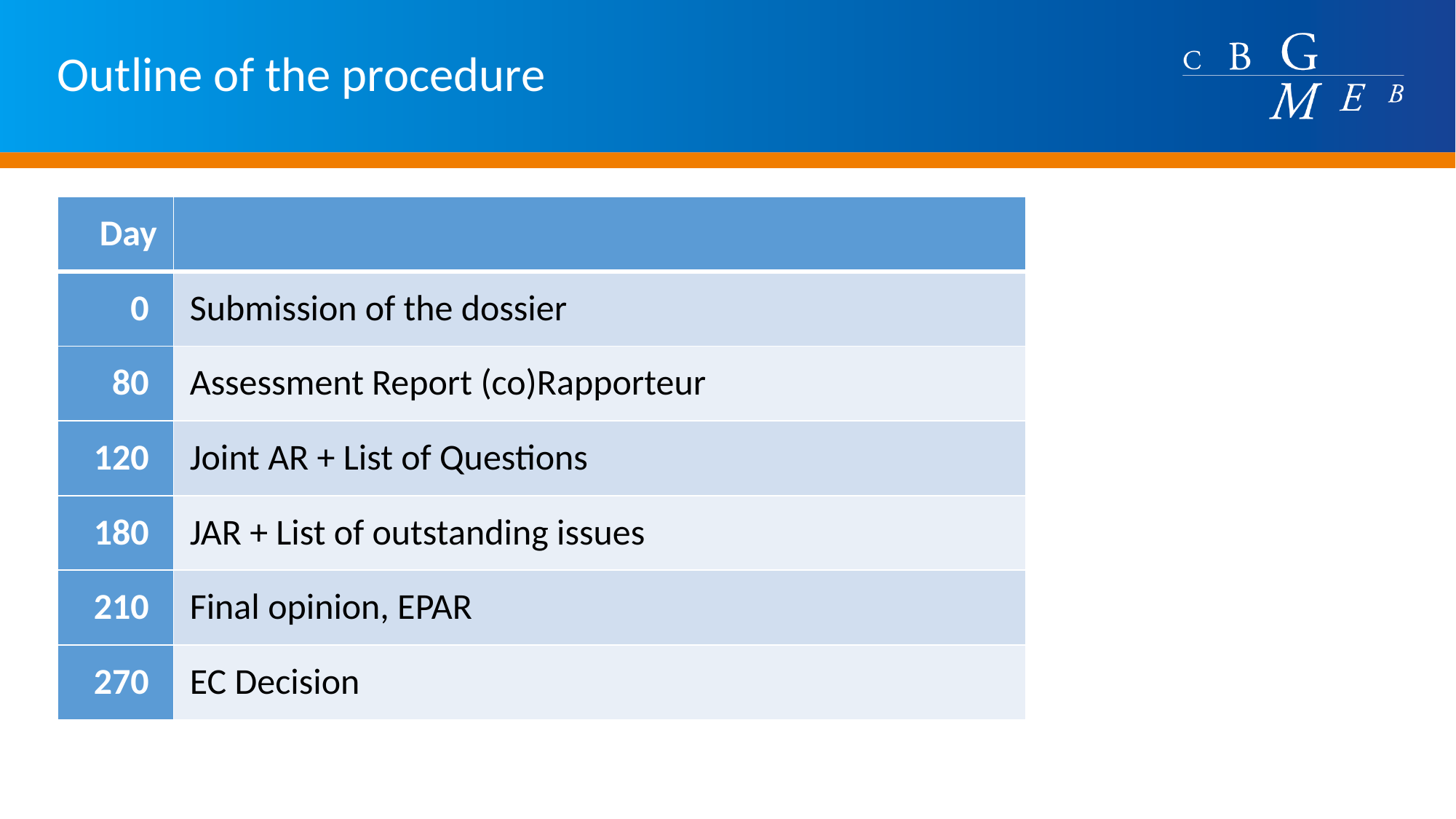

# Outline of the procedure
| Day |  |
| --- | --- |
| 0 | Submission of the dossier |
| 80 | Assessment Report (co)Rapporteur |
| 120 | Joint AR + List of Questions |
| 180 | JAR + List of outstanding issues |
| 210 | Final opinion, EPAR |
| 270 | EC Decision |